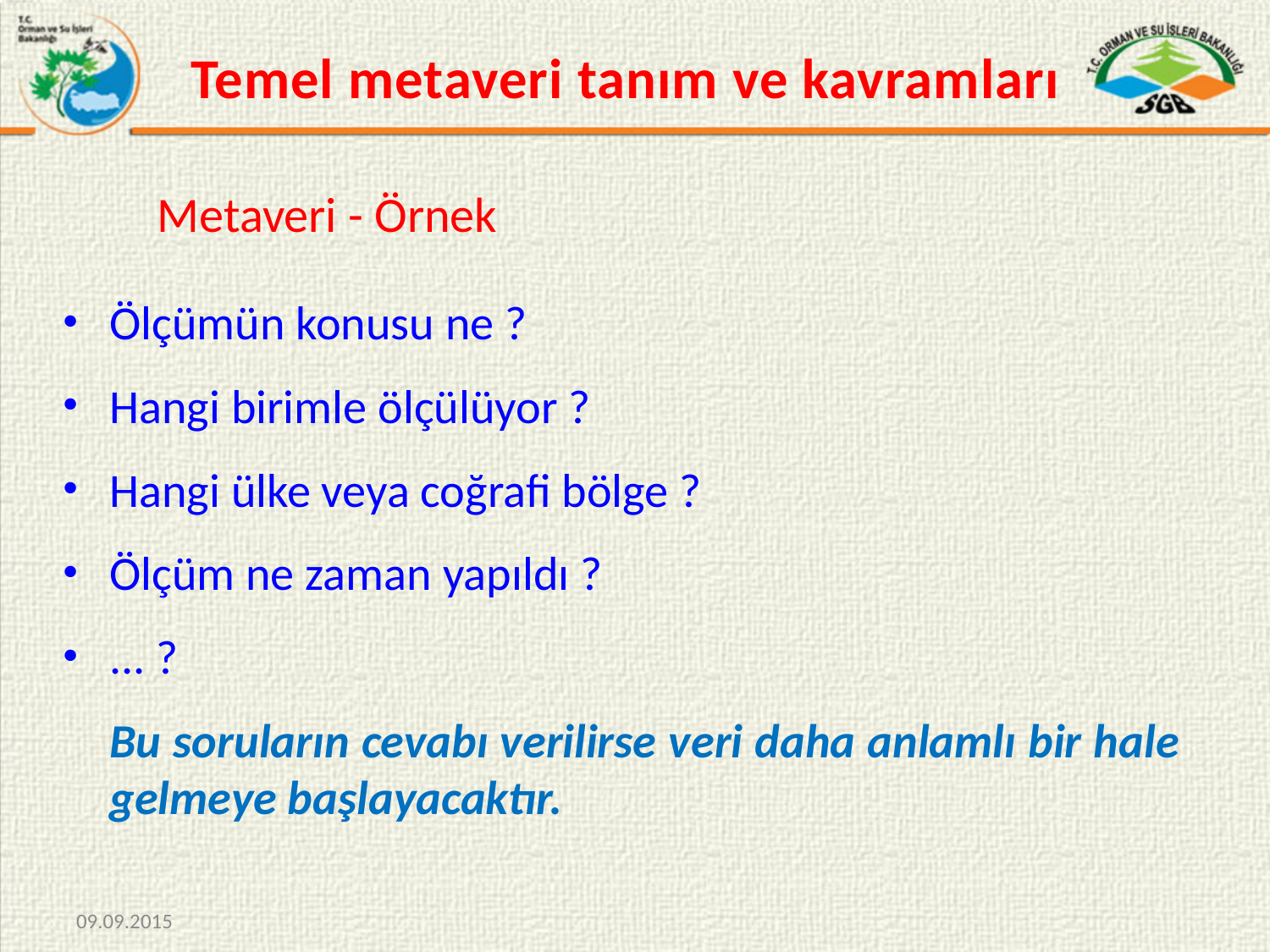

# Temel metaveri tanım ve kavramları
Metaveri - Örnek
Ölçümün konusu ne ?
Hangi birimle ölçülüyor ?
Hangi ülke veya coğrafi bölge ?
Ölçüm ne zaman yapıldı ?
... ?
	Bu soruların cevabı verilirse veri daha anlamlı bir hale gelmeye başlayacaktır.

09.09.2015